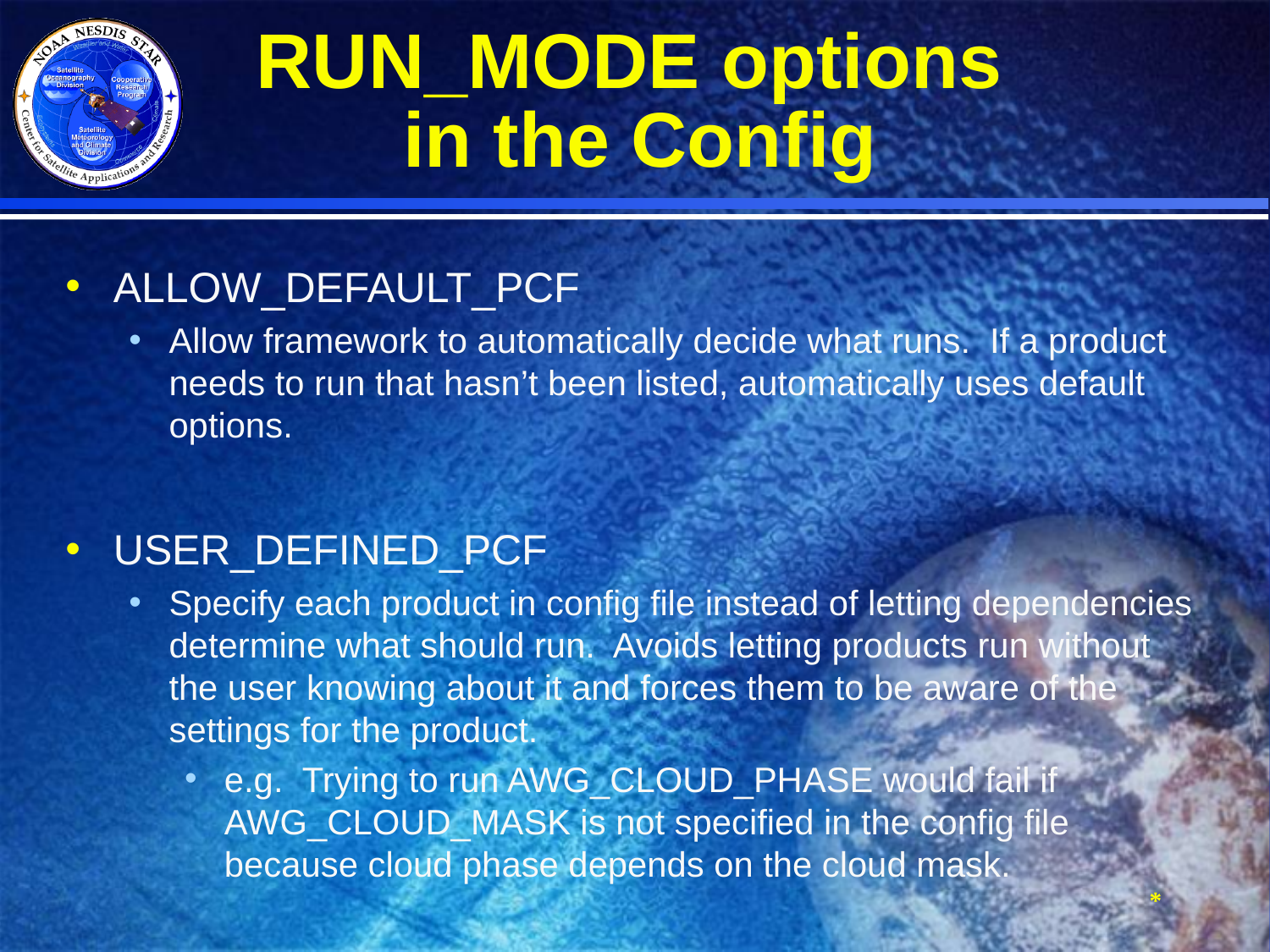

# RUN_MODE options in the Config
ALLOW_DEFAULT_PCF
Allow framework to automatically decide what runs.  If a product needs to run that hasn’t been listed, automatically uses default options.

USER_DEFINED_PCF
Specify each product in config file instead of letting dependencies determine what should run.  Avoids letting products run without the user knowing about it and forces them to be aware of the settings for the product.
e.g.  Trying to run AWG_CLOUD_PHASE would fail if AWG_CLOUD_MASK is not specified in the config file because cloud phase depends on the cloud mask.

*